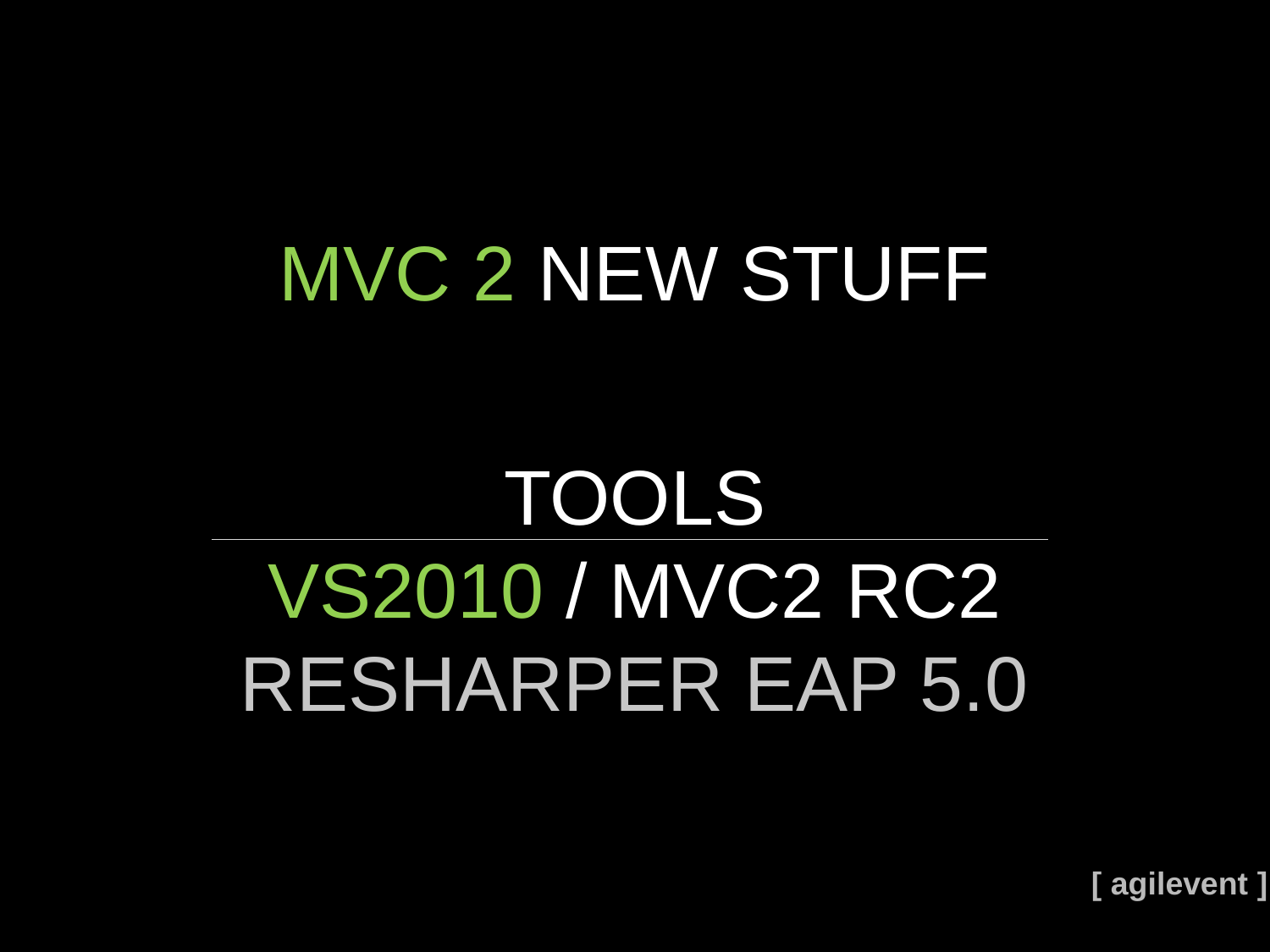

# MVC 2 NEW STUFF
TOOLS
VS2010 / MVC2 RC2
RESHARPER EAP 5.0